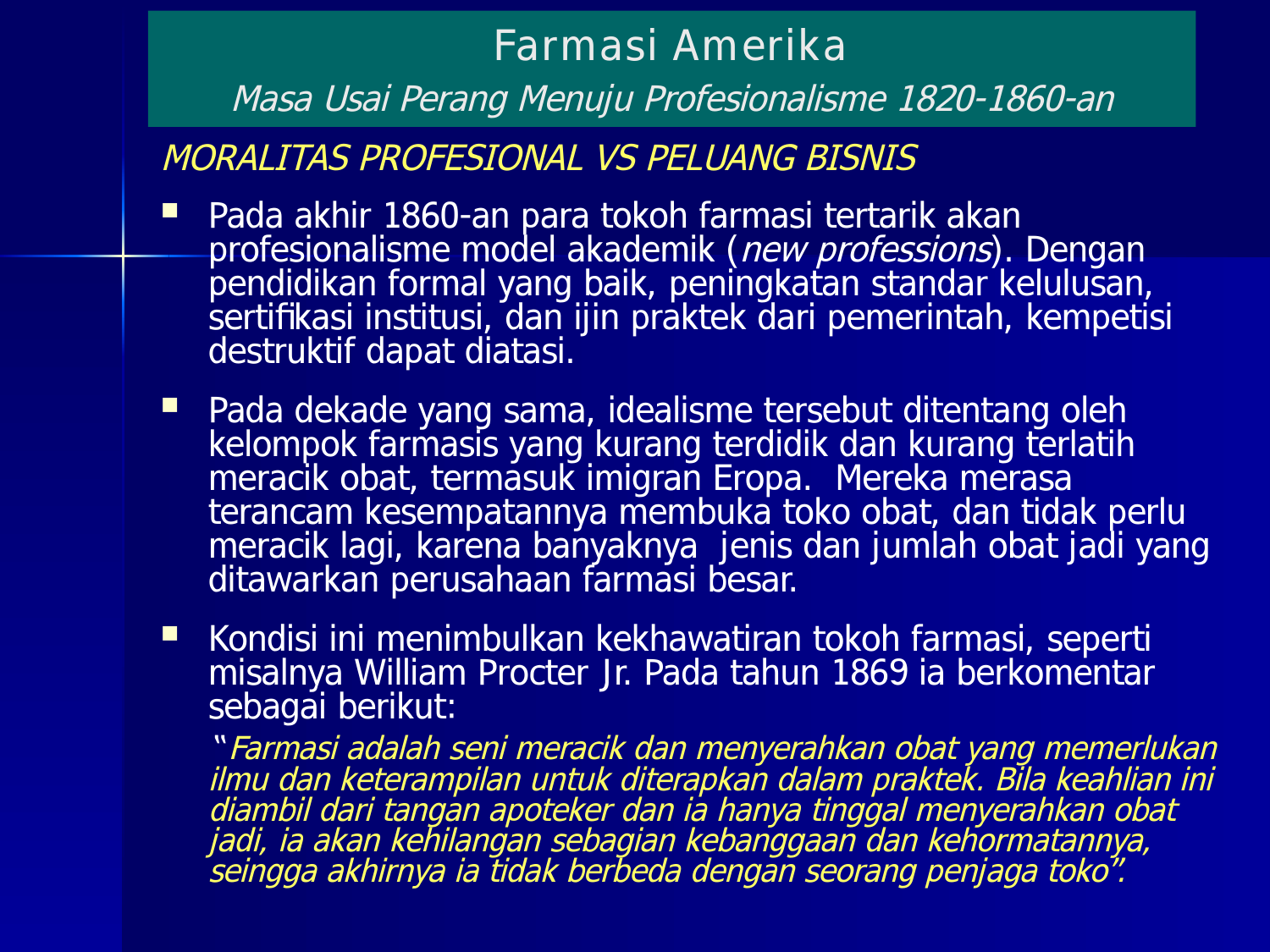

# Farmasi Amerika Masa Usai Perang Menuju Profesionalisme 1820-1860-an
MORALITAS PROFESIONAL VS PELUANG BISNIS

Pada akhir 1860-an para tokoh farmasi tertarik akan profesionalisme model akademik (new professions). Dengan pendidikan formal yang baik, peningkatan standar kelulusan, sertifikasi institusi, dan ijin praktek dari pemerintah, kempetisi destruktif dapat diatasi.

Pada dekade yang sama, idealisme tersebut ditentang oleh kelompok farmasis yang kurang terdidik dan kurang terlatih meracik obat, termasuk imigran Eropa.  Mereka merasa terancam kesempatannya membuka toko obat, dan tidak perlu meracik lagi, karena banyaknya  jenis dan jumlah obat jadi yang ditawarkan perusahaan farmasi besar.

Kondisi ini menimbulkan kekhawatiran tokoh farmasi, seperti misalnya William Procter Jr. Pada tahun 1869 ia berkomentar sebagai berikut:
     “Farmasi adalah seni meracik dan menyerahkan obat yang memerlukan ilmu dan keterampilan untuk diterapkan dalam praktek. Bila keahlian ini diambil dari tangan apoteker dan ia hanya tinggal menyerahkan obat jadi, ia akan kehilangan sebagian kebanggaan dan kehormatannya, seingga akhirnya ia tidak berbeda dengan seorang penjaga toko”.